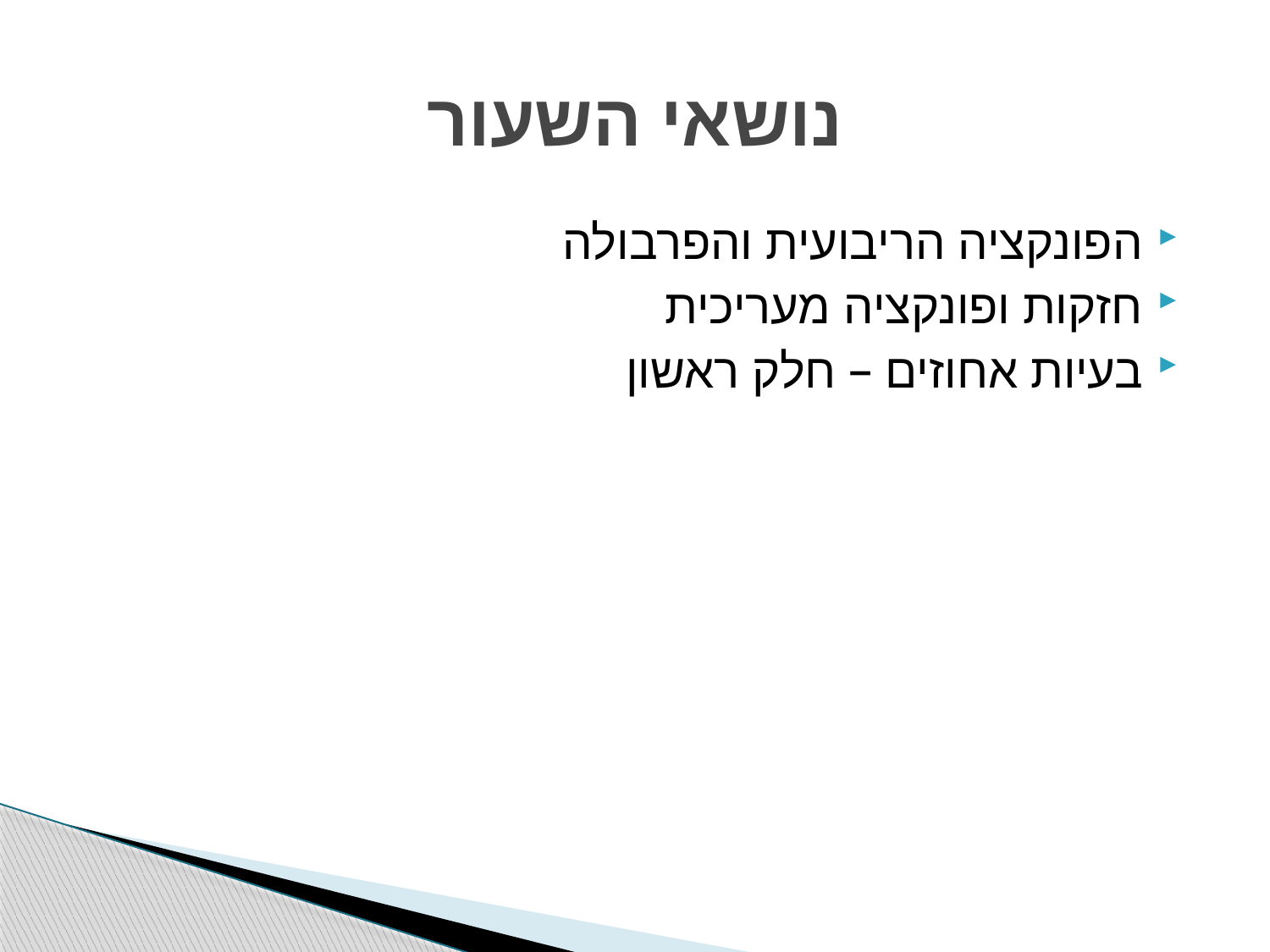

# נושאי השעור
הפונקציה הריבועית והפרבולה
חזקות ופונקציה מעריכית
בעיות אחוזים – חלק ראשון